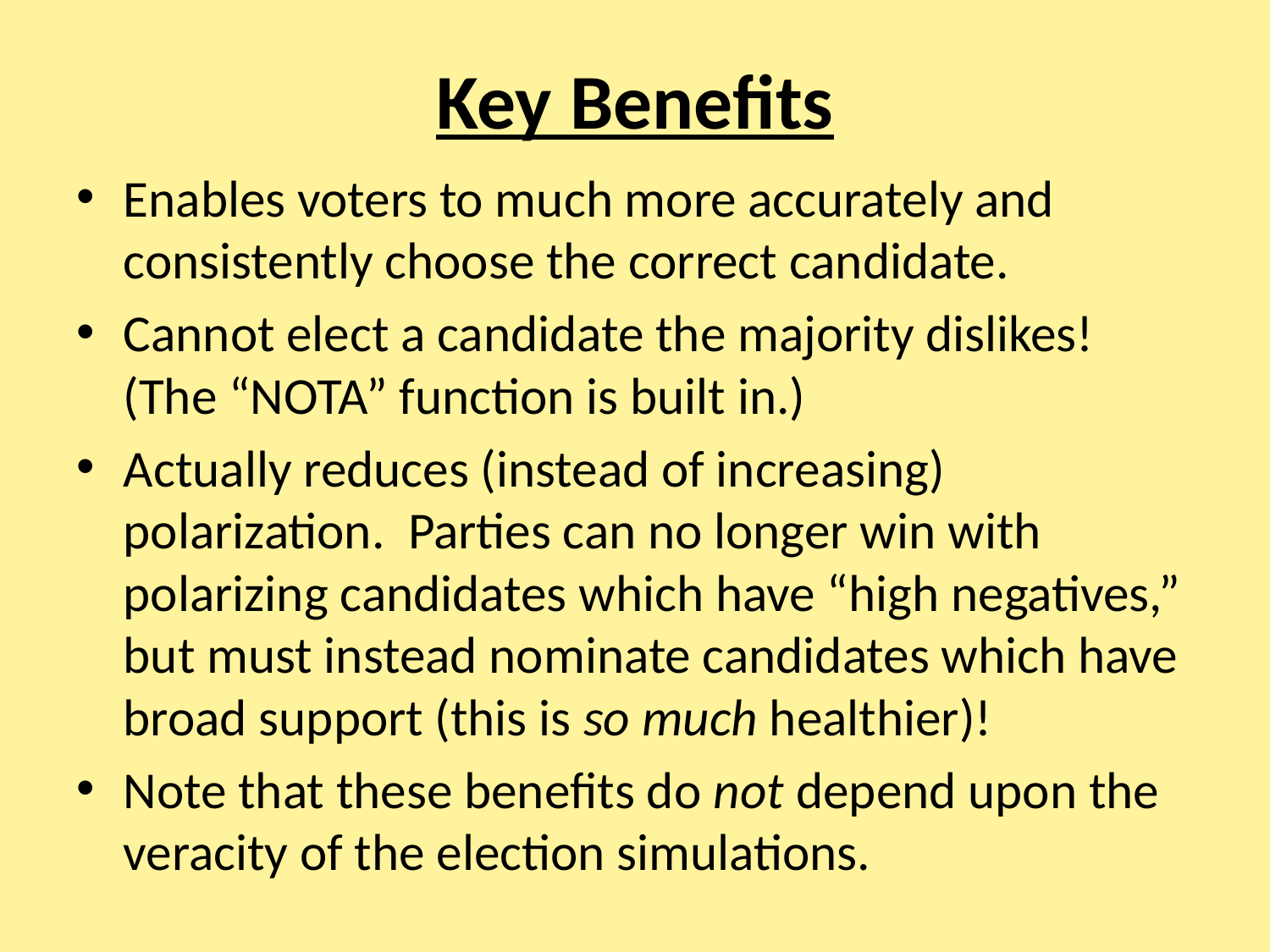

# Key Benefits
Enables voters to much more accurately and consistently choose the correct candidate.
Cannot elect a candidate the majority dislikes!  (The “NOTA” function is built in.)
Actually reduces (instead of increasing) polarization.  Parties can no longer win with polarizing candidates which have “high negatives,” but must instead nominate candidates which have broad support (this is so much healthier)!
Note that these benefits do not depend upon the veracity of the election simulations.